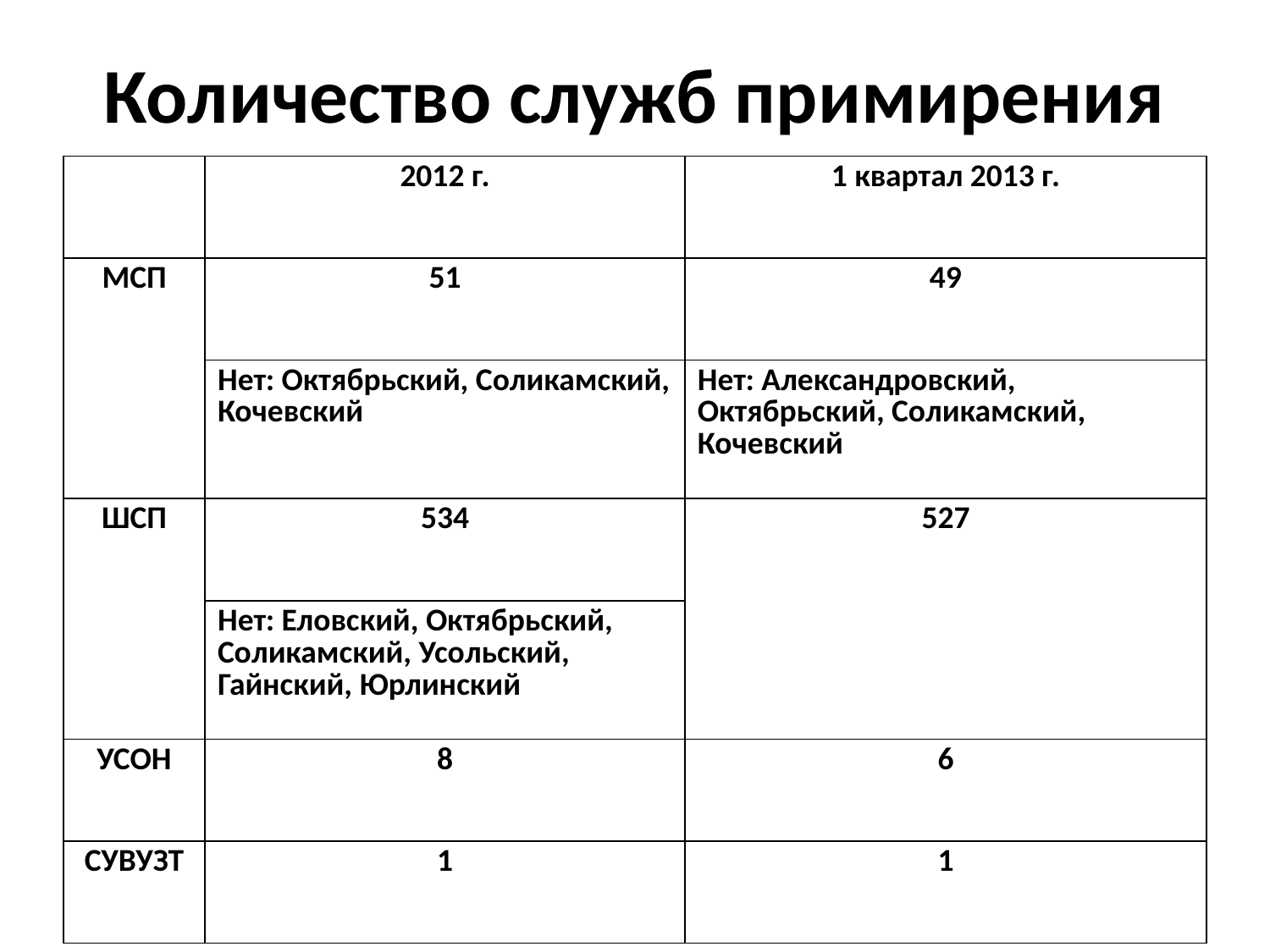

# Количество служб примирения
|  | 2012 г. | 1 квартал 2013 г. |
| --- | --- | --- |
| МСП | 51 | 49 |
|  | Нет: Октябрьский, Соликамский, Кочевский | Нет: Александровский, Октябрьский, Соликамский, Кочевский |
| ШСП | 534 | 527 |
|  | Нет: Еловский, Октябрьский, Соликамский, Усольский, Гайнский, Юрлинский |  |
| УСОН | 8 | 6 |
| СУВУЗТ | 1 | 1 |